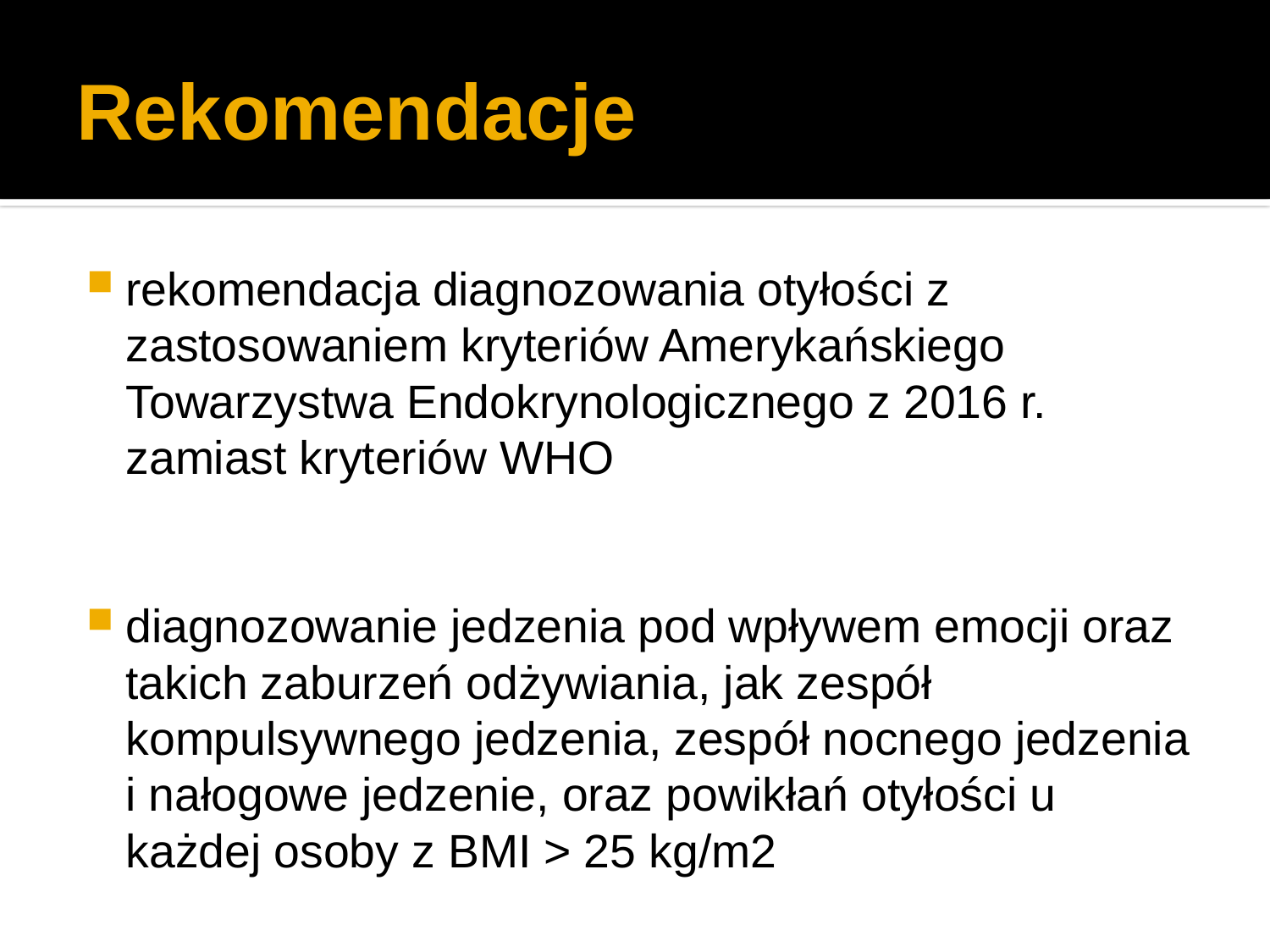

# Rekomendacje
rekomendacja diagnozowania otyłości z zastosowaniem kryteriów Amerykańskiego Towarzystwa Endokrynologicznego z 2016 r. zamiast kryteriów WHO

diagnozowanie jedzenia pod wpływem emocji oraz takich zaburzeń odżywiania, jak zespół kompulsywnego jedzenia, zespół nocnego jedzenia i nałogowe jedzenie, oraz powikłań otyłości u każdej osoby z BMI > 25 kg/m2